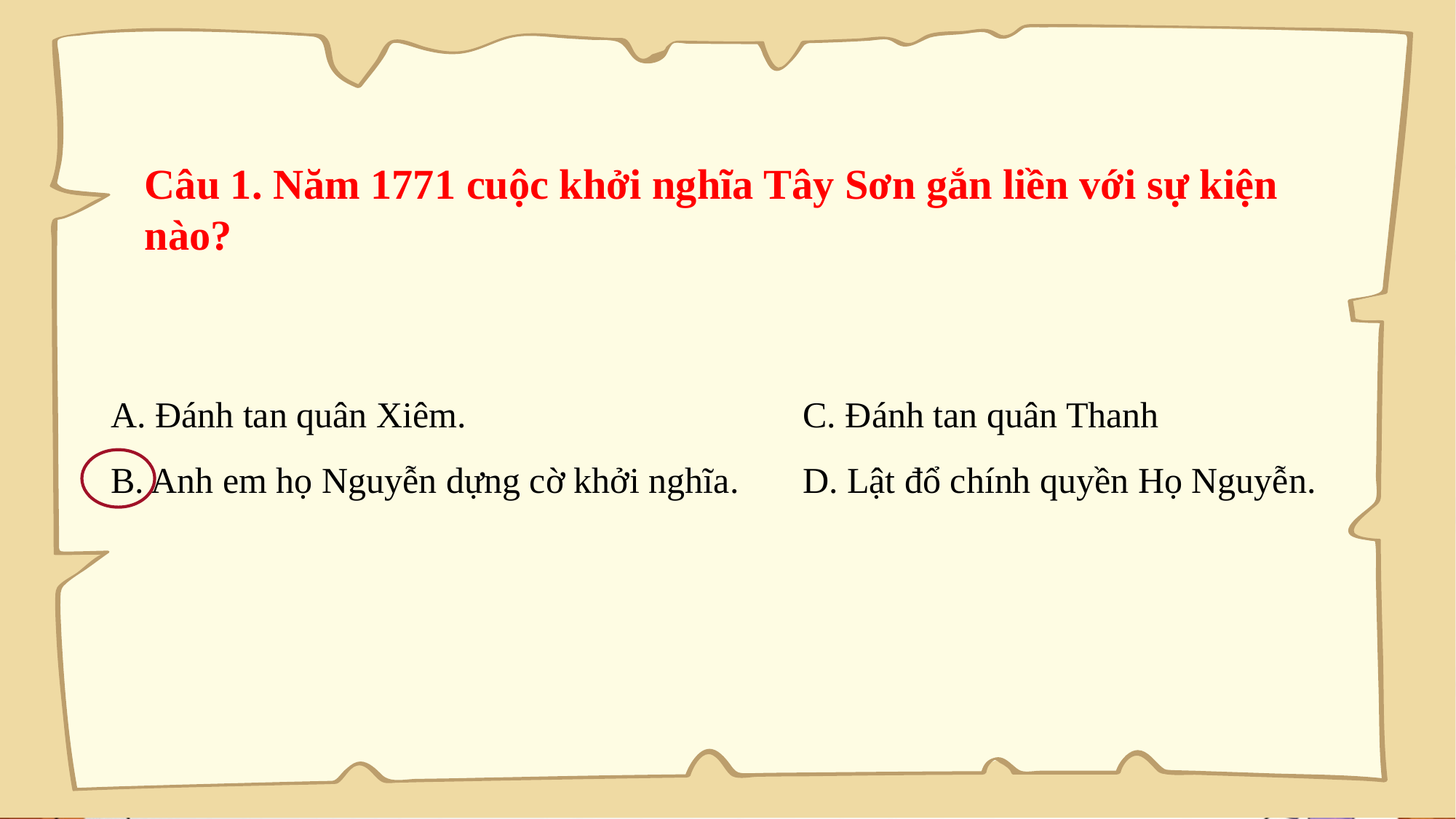

Câu 1. Năm 1771 cuộc khởi nghĩa Tây Sơn gắn liền với sự kiện nào?
A. Đánh tan quân Xiêm.                                     C. Đánh tan quân Thanh
B. Anh em họ Nguyễn dựng cờ khởi nghĩa.       D. Lật đổ chính quyền Họ Nguyễn.